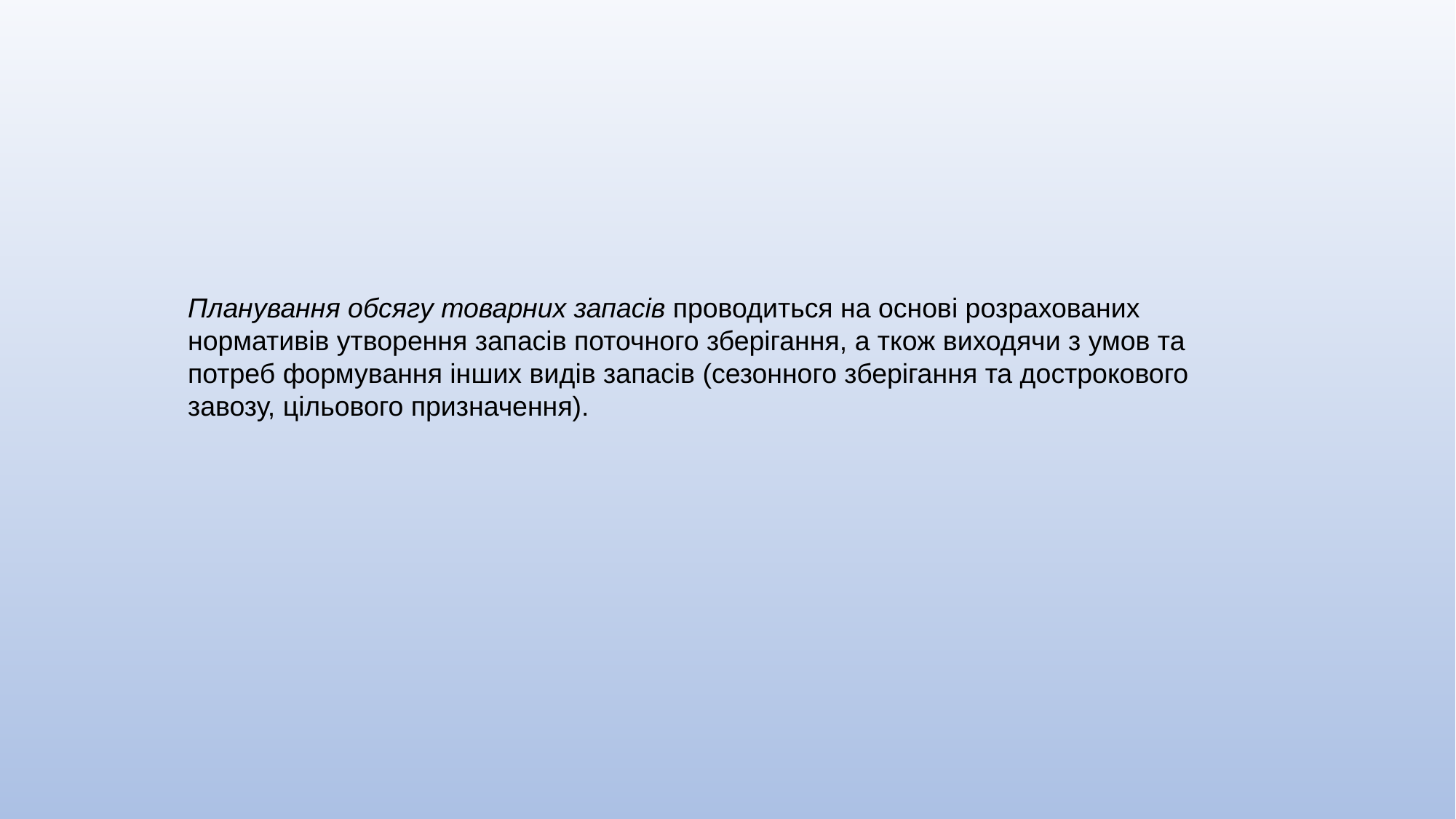

Планування обсягу товарних запасів проводиться на основі розрахованих нормативів утворення запасів поточного зберігання, а ткож виходячи з умов та потреб формування інших видів запасів (сезонного зберігання та дострокового завозу, цільового призначення).